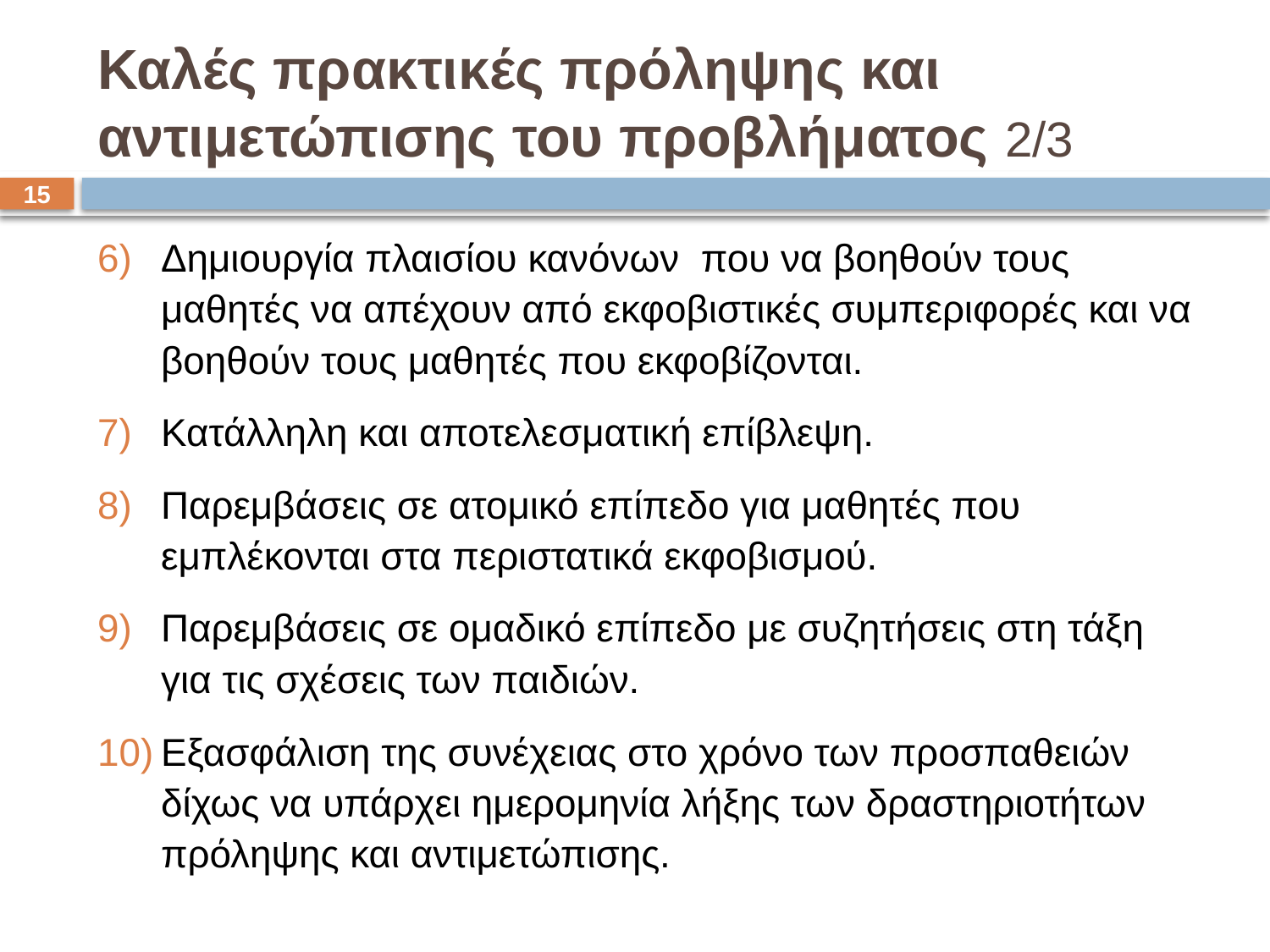

# Καλές πρακτικές πρόληψης και αντιμετώπισης του προβλήματος 2/3
15
Δημιουργία πλαισίου κανόνων  που να βοηθούν τους μαθητές να απέχουν από εκφοβιστικές συμπεριφορές και να βοηθούν τους μαθητές που εκφοβίζονται.
Κατάλληλη και αποτελεσματική επίβλεψη.
Παρεμβάσεις σε ατομικό επίπεδο για μαθητές που εμπλέκονται στα περιστατικά εκφοβισμού.
Παρεμβάσεις σε ομαδικό επίπεδο με συζητήσεις στη τάξη για τις σχέσεις των παιδιών.
Εξασφάλιση της συνέχειας στο χρόνο των προσπαθειών δίχως να υπάρχει ημερομηνία λήξης των δραστηριοτήτων πρόληψης και αντιμετώπισης.